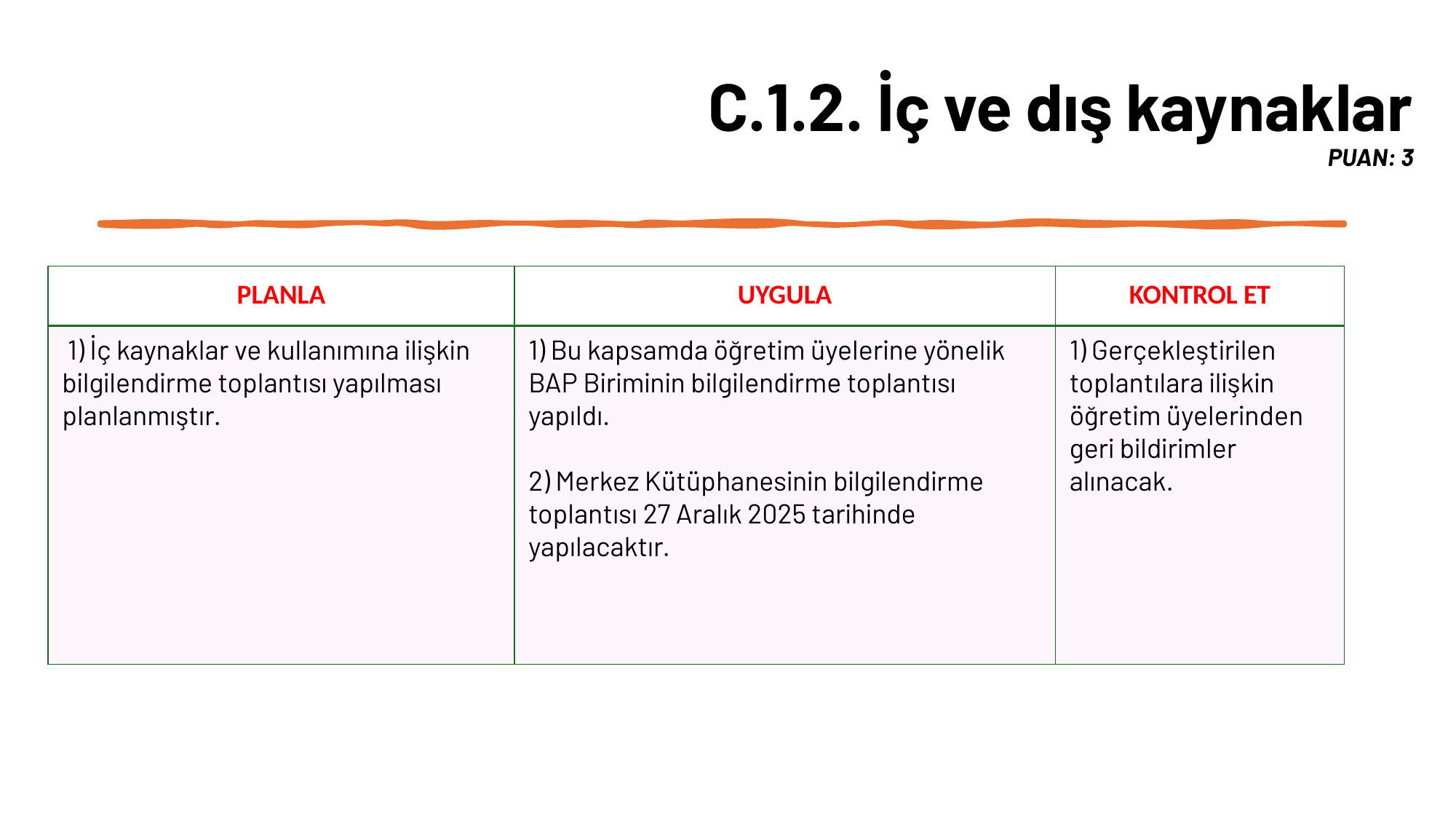

# C.1.2. İç ve dış kaynaklar PUAN: 3

| PLANLA | UYGULA | KONTROL ET |
| --- | --- | --- |
| 1) İç kaynaklar ve kullanımına ilişkin bilgilendirme toplantısı yapılması planlanmıştır. | 1) Bu kapsamda öğretim üyelerine yönelik BAP Biriminin bilgilendirme toplantısı yapıldı.   2) Merkez Kütüphanesinin bilgilendirme toplantısı 27 Aralık 2025 tarihinde yapılacaktır. | 1) Gerçekleştirilen toplantılara ilişkin öğretim üyelerinden geri bildirimler alınacak. |